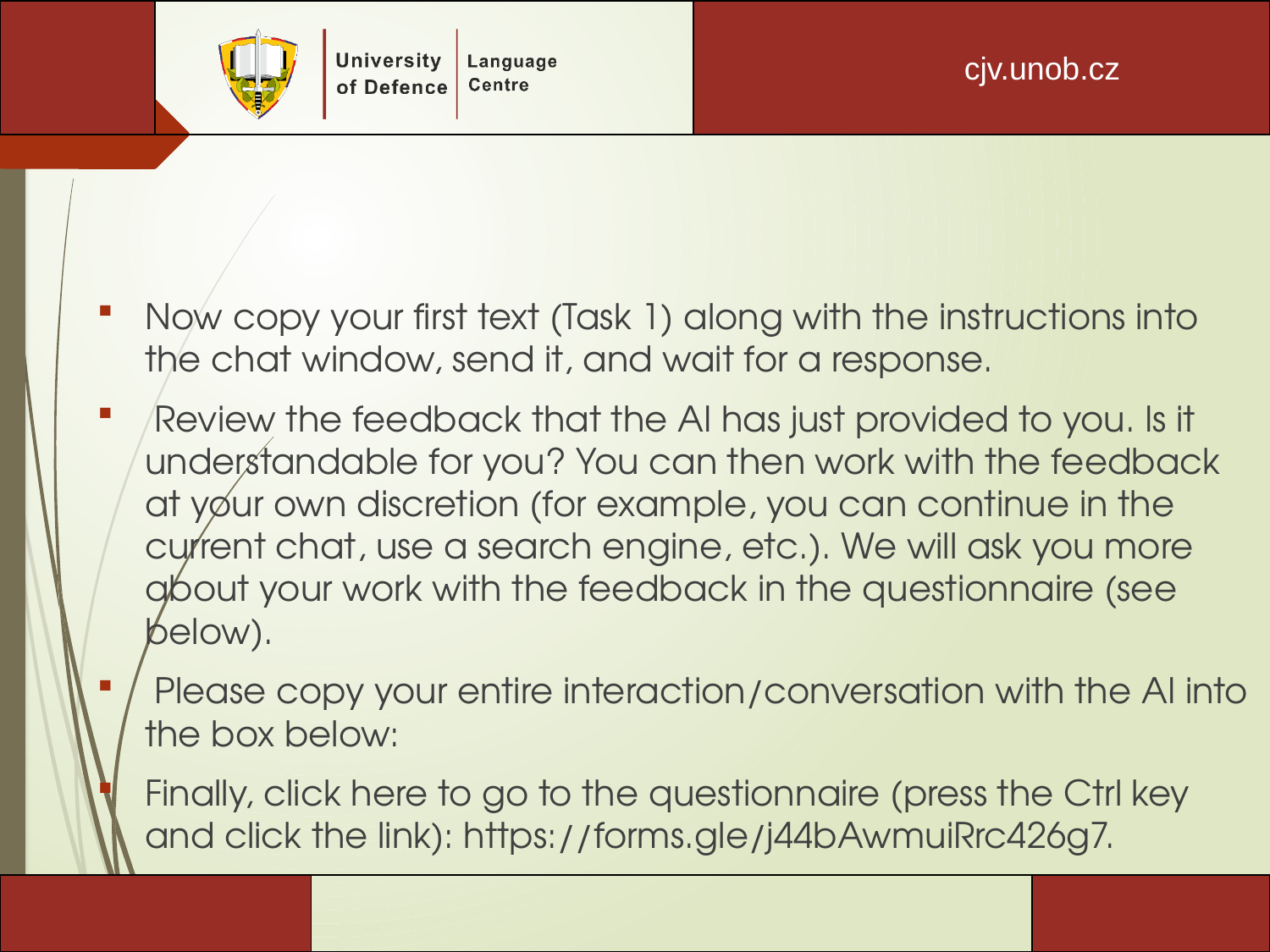

#
Now copy your first text (Task 1) along with the instructions into the chat window, send it, and wait for a response.
 Review the feedback that the AI has just provided to you. Is it understandable for you? You can then work with the feedback at your own discretion (for example, you can continue in the current chat, use a search engine, etc.). We will ask you more about your work with the feedback in the questionnaire (see below).
 Please copy your entire interaction/conversation with the AI into the box below:
Finally, click here to go to the questionnaire (press the Ctrl key and click the link): https://forms.gle/j44bAwmuiRrc426g7.